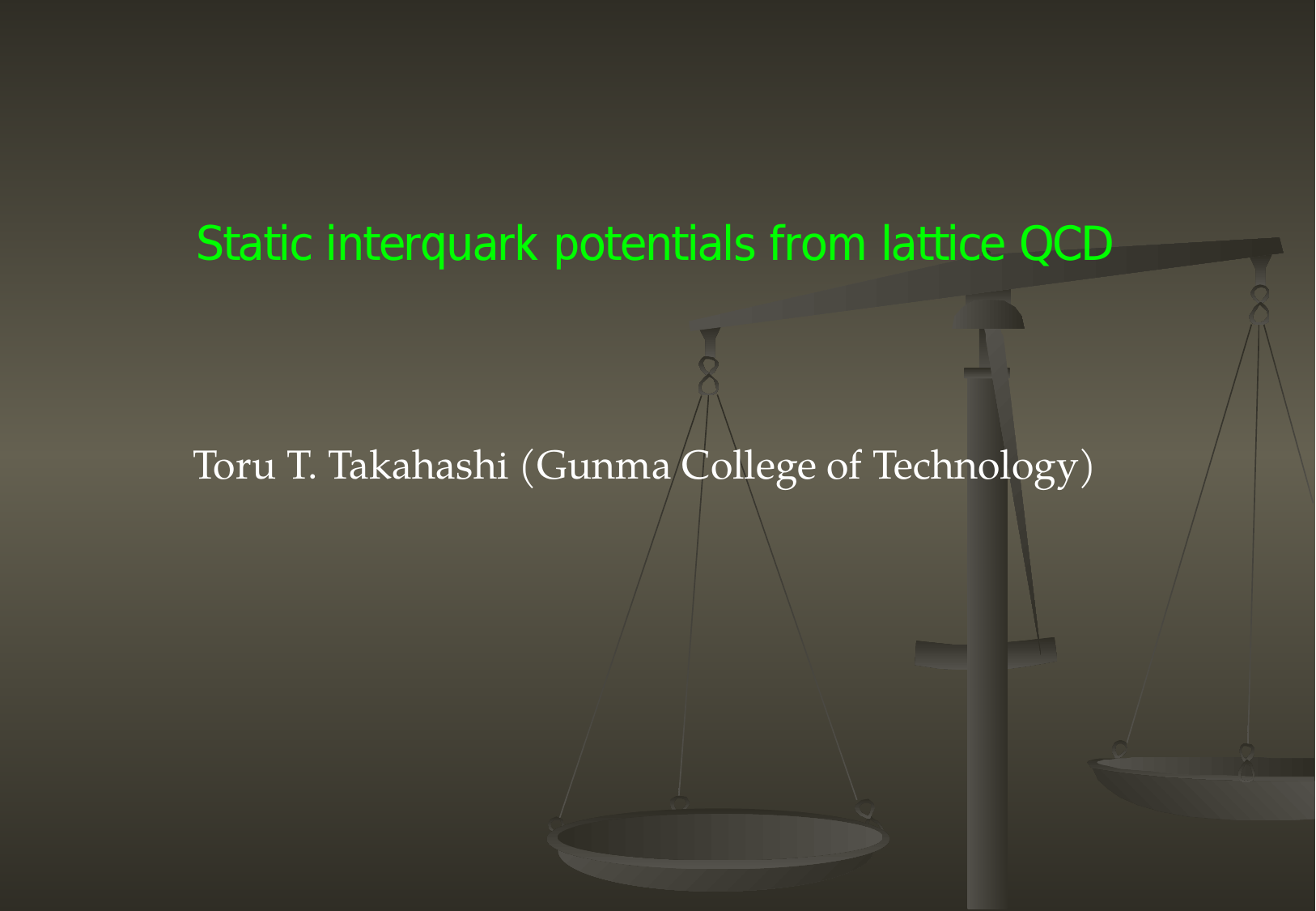

Static interquark potentials from lattice QCD
Toru T. Takahashi (Gunma College of Technology)